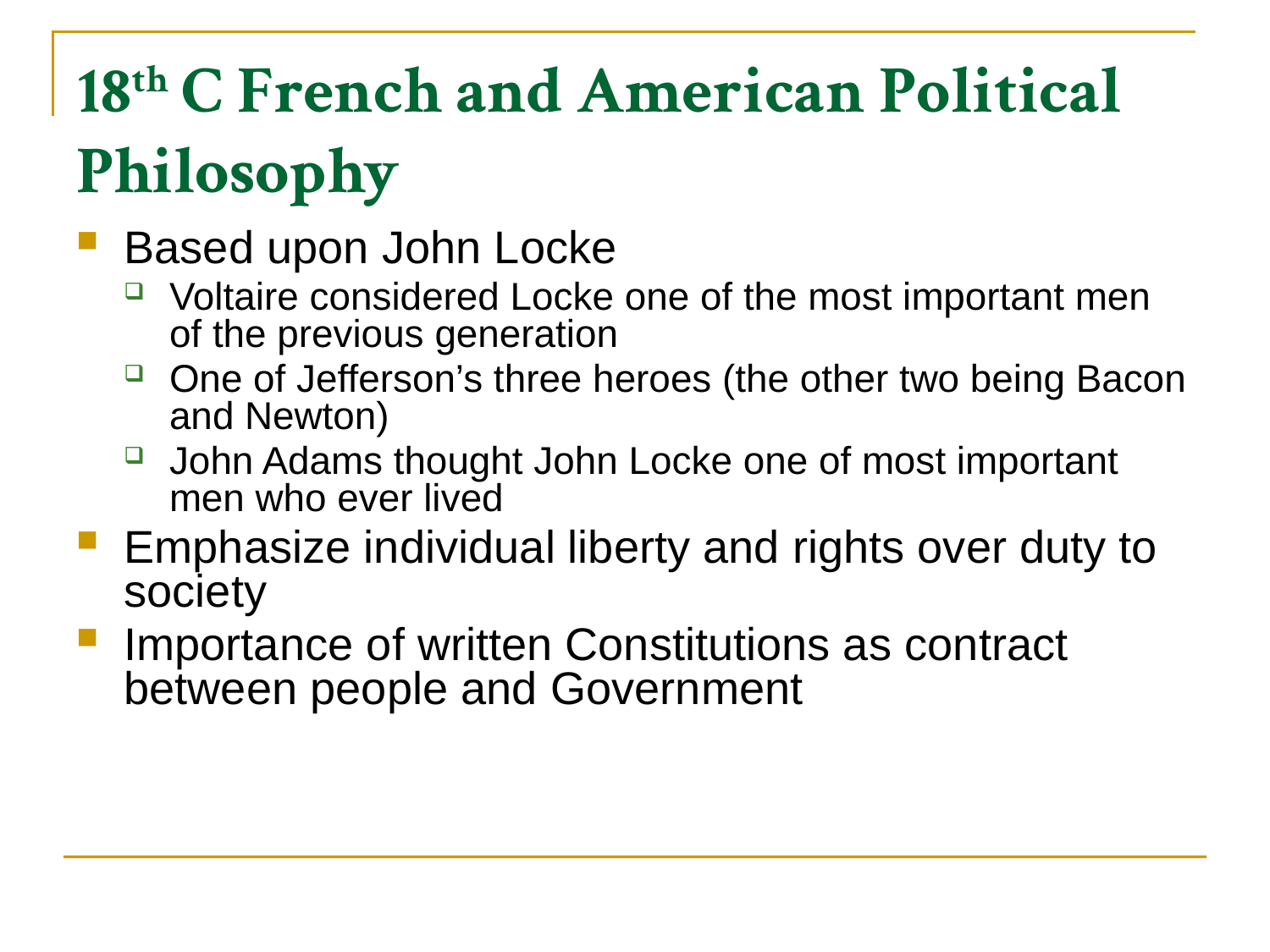

# 18th C French and American Political Philosophy
Based upon John Locke
Voltaire considered Locke one of the most important men of the previous generation
One of Jefferson’s three heroes (the other two being Bacon and Newton)
John Adams thought John Locke one of most important men who ever lived
Emphasize individual liberty and rights over duty to society
Importance of written Constitutions as contract between people and Government